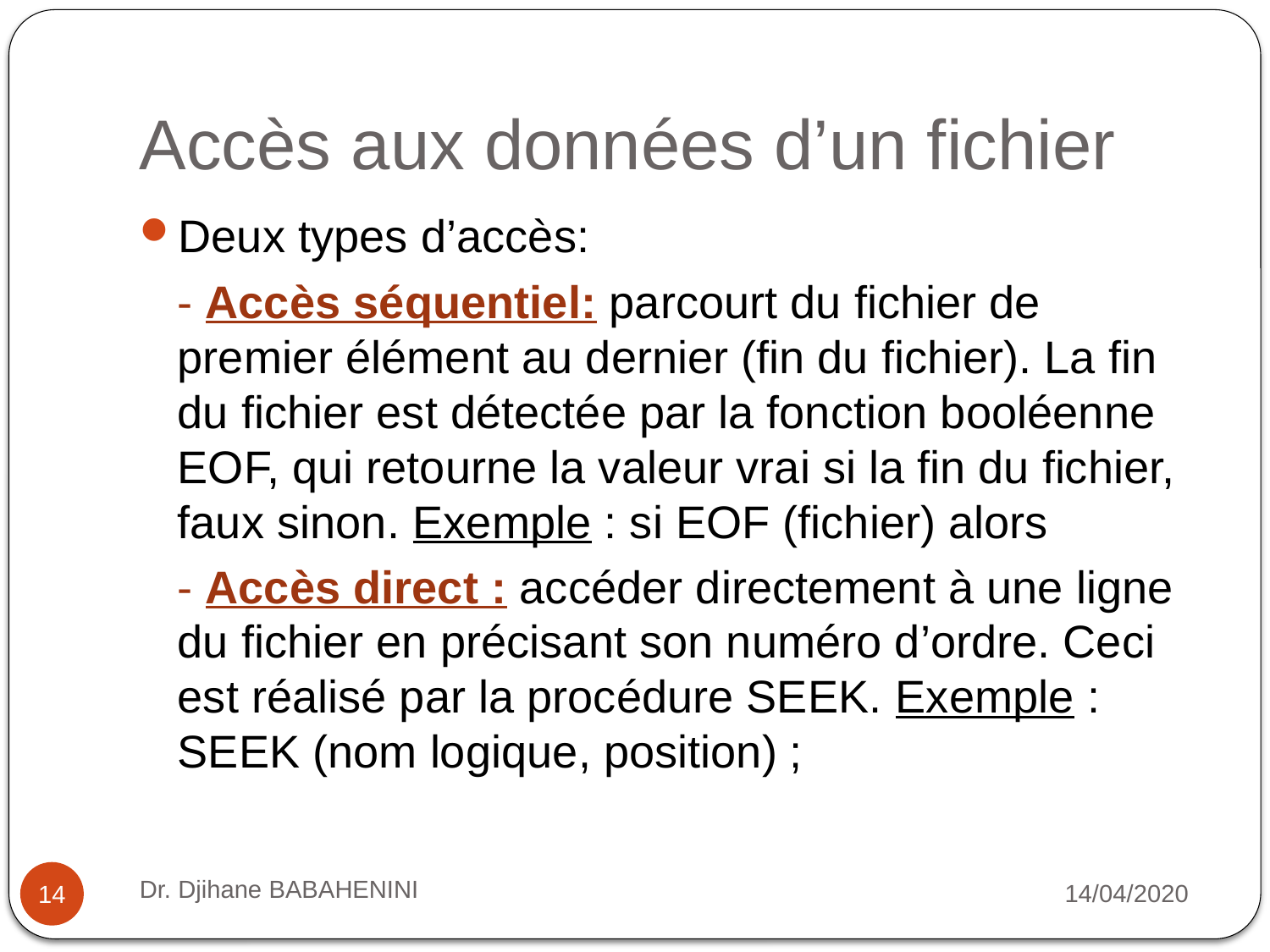

# Accès aux données d’un fichier
Deux types d’accès:
	- Accès séquentiel: parcourt du fichier de premier élément au dernier (fin du fichier). La fin du fichier est détectée par la fonction booléenne EOF, qui retourne la valeur vrai si la fin du fichier, faux sinon. Exemple : si EOF (fichier) alors
	- Accès direct : accéder directement à une ligne du fichier en précisant son numéro d’ordre. Ceci est réalisé par la procédure SEEK. Exemple : SEEK (nom logique, position) ;

Dr. Djihane BABAHENINI
14/04/2020
14